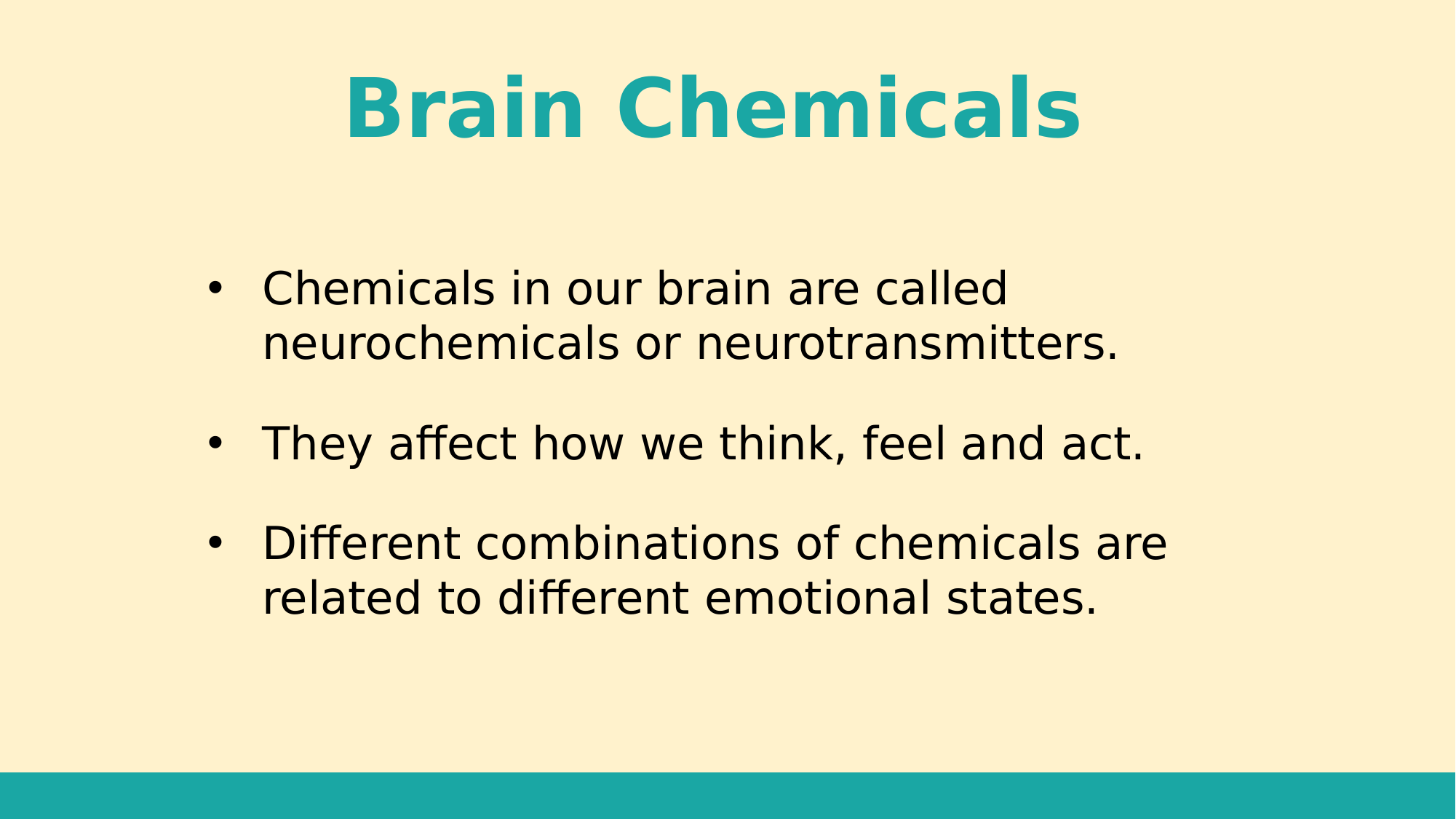

Brain Chemicals
Chemicals in our brain are called neurochemicals or neurotransmitters.
They affect how we think, feel and act.
Different combinations of chemicals are related to different emotional states.